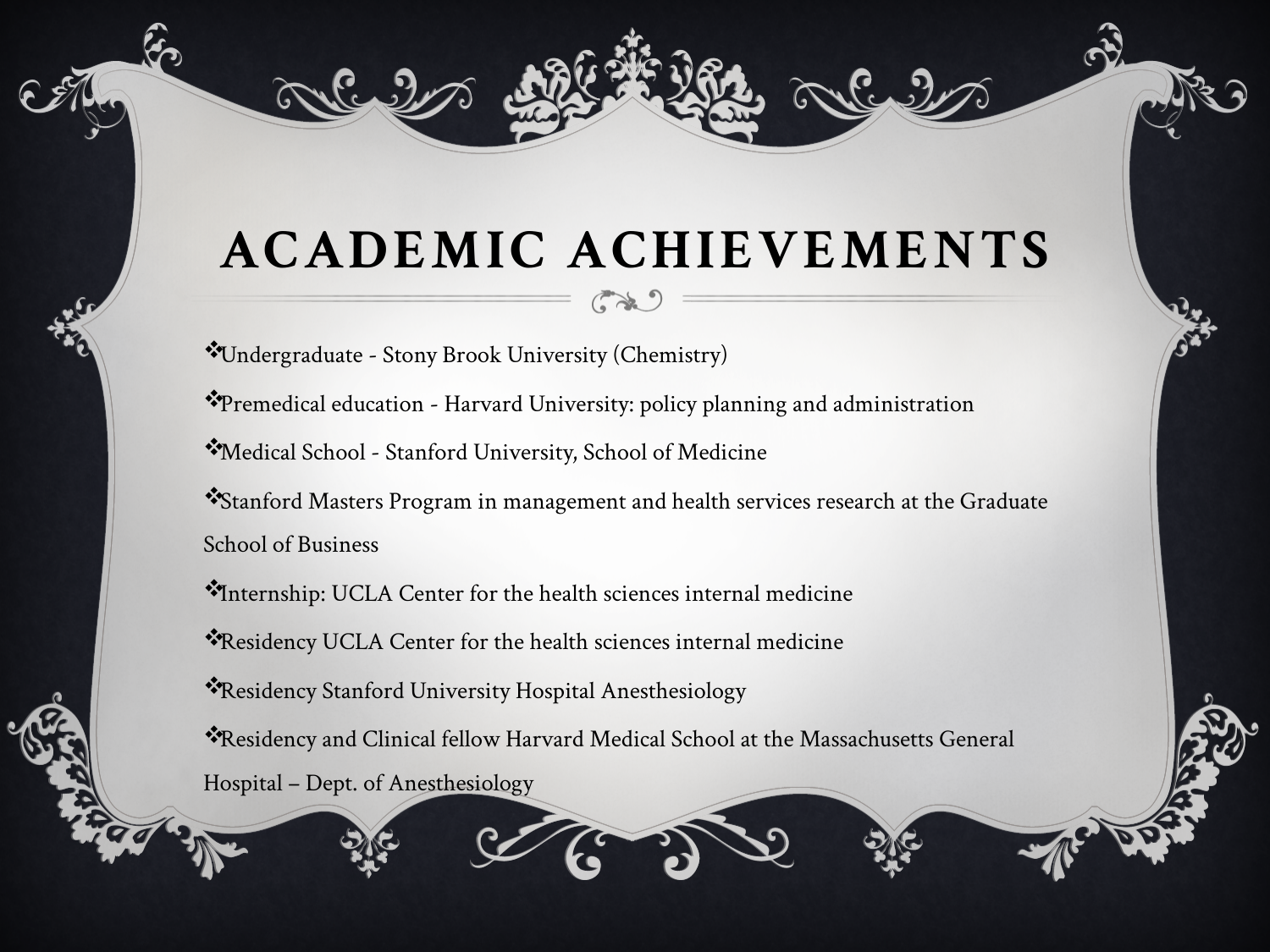

# Academic Achievements
Undergraduate - Stony Brook University (Chemistry)
Premedical education - Harvard University: policy planning and administration
Medical School - Stanford University, School of Medicine
Stanford Masters Program in management and health services research at the Graduate School of Business
Internship: UCLA Center for the health sciences internal medicine
Residency UCLA Center for the health sciences internal medicine
Residency Stanford University Hospital Anesthesiology
Residency and Clinical fellow Harvard Medical School at the Massachusetts General Hospital – Dept. of Anesthesiology